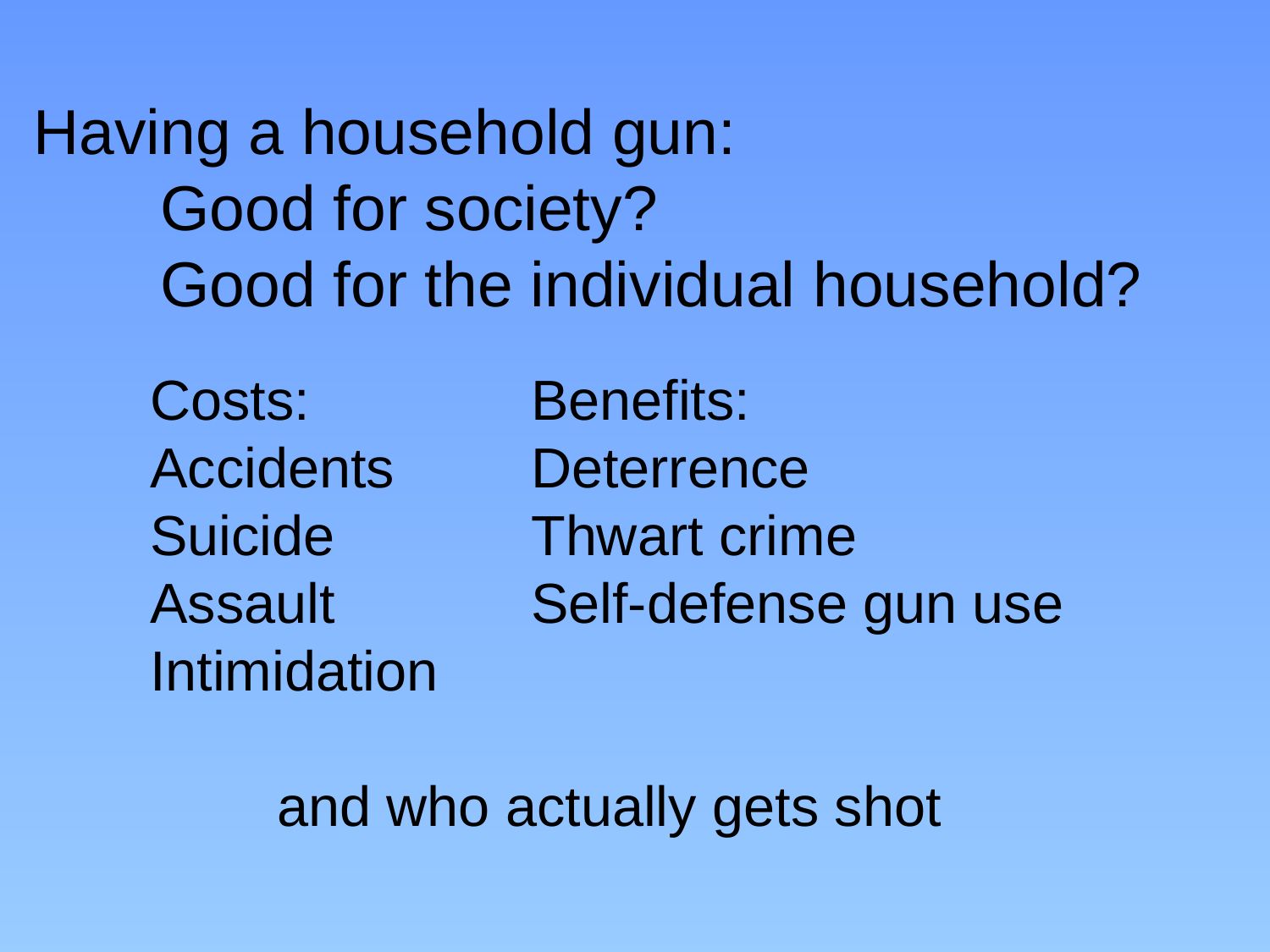

Having a household gun:
	Good for society?
	Good for the individual household?
Costs:		Benefits:
Accidents		Deterrence
Suicide		Thwart crime
Assault		Self-defense gun use
Intimidation

	and who actually gets shot